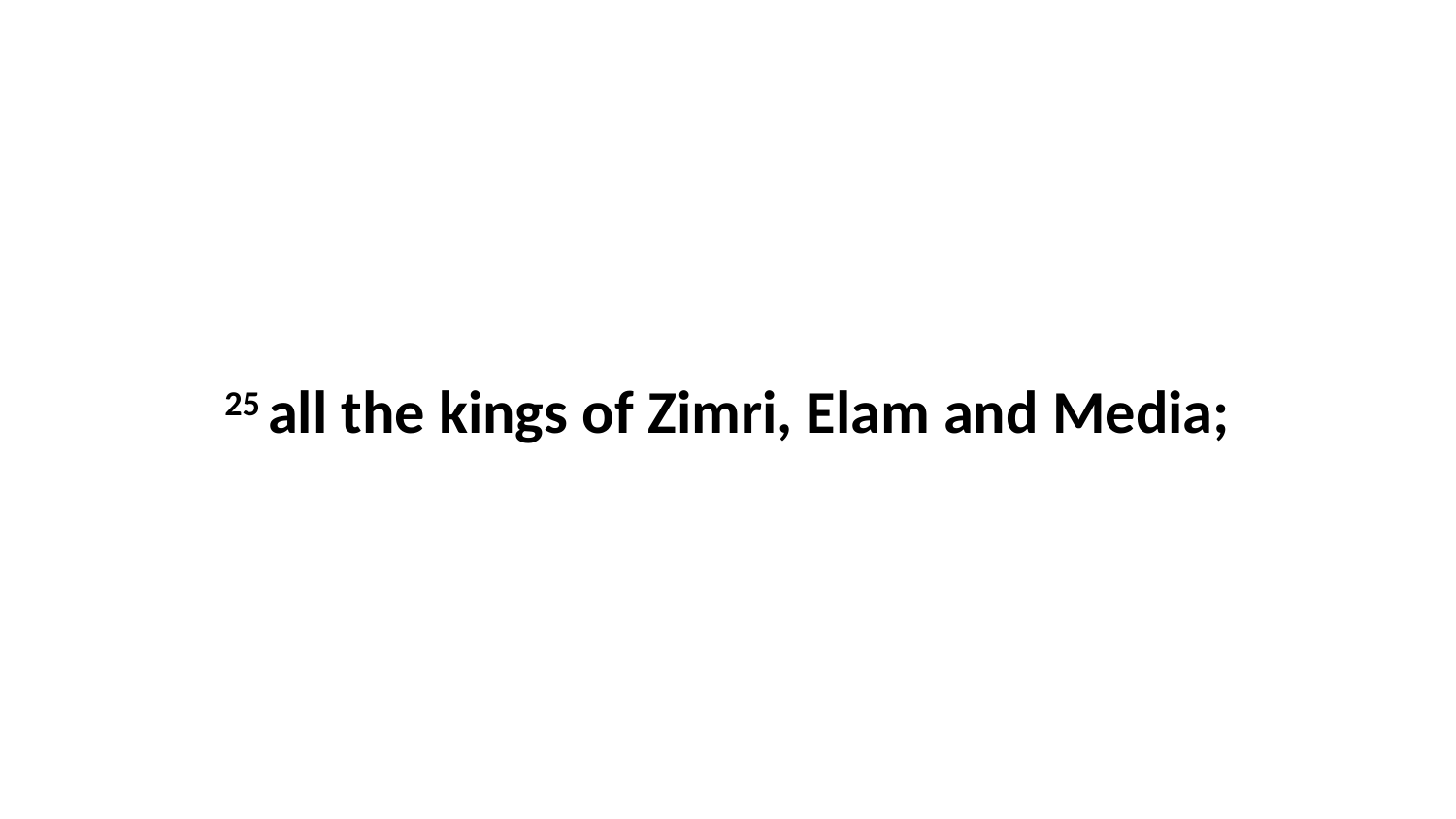

25 all the kings of Zimri, Elam and Media;